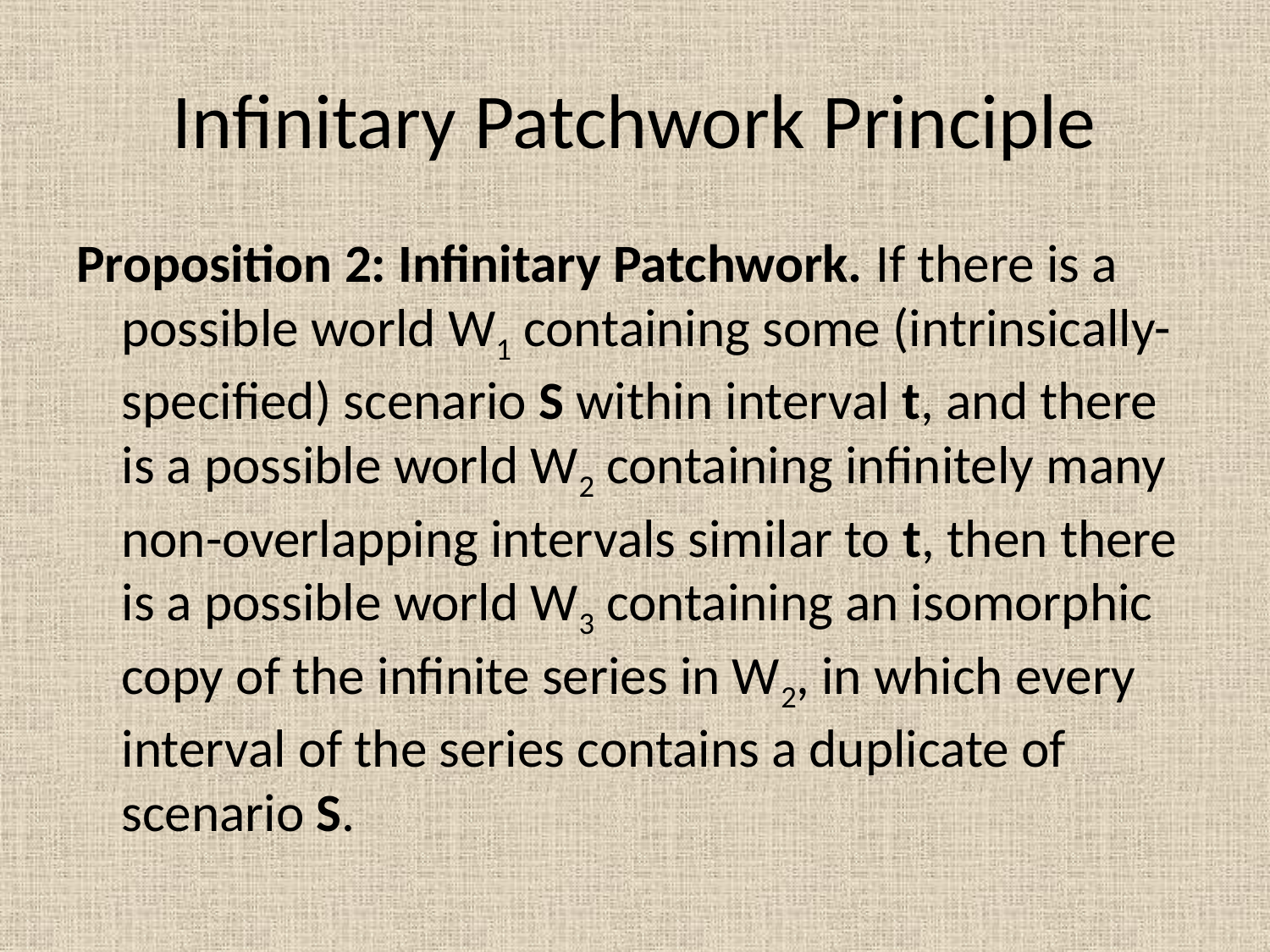

# Infinitary Patchwork Principle
Proposition 2: Infinitary Patchwork. If there is a possible world W1 containing some (intrinsically-specified) scenario S within interval t, and there is a possible world W2 containing infinitely many non-overlapping intervals similar to t, then there is a possible world W3 containing an isomorphic copy of the infinite series in W2, in which every interval of the series contains a duplicate of scenario S.